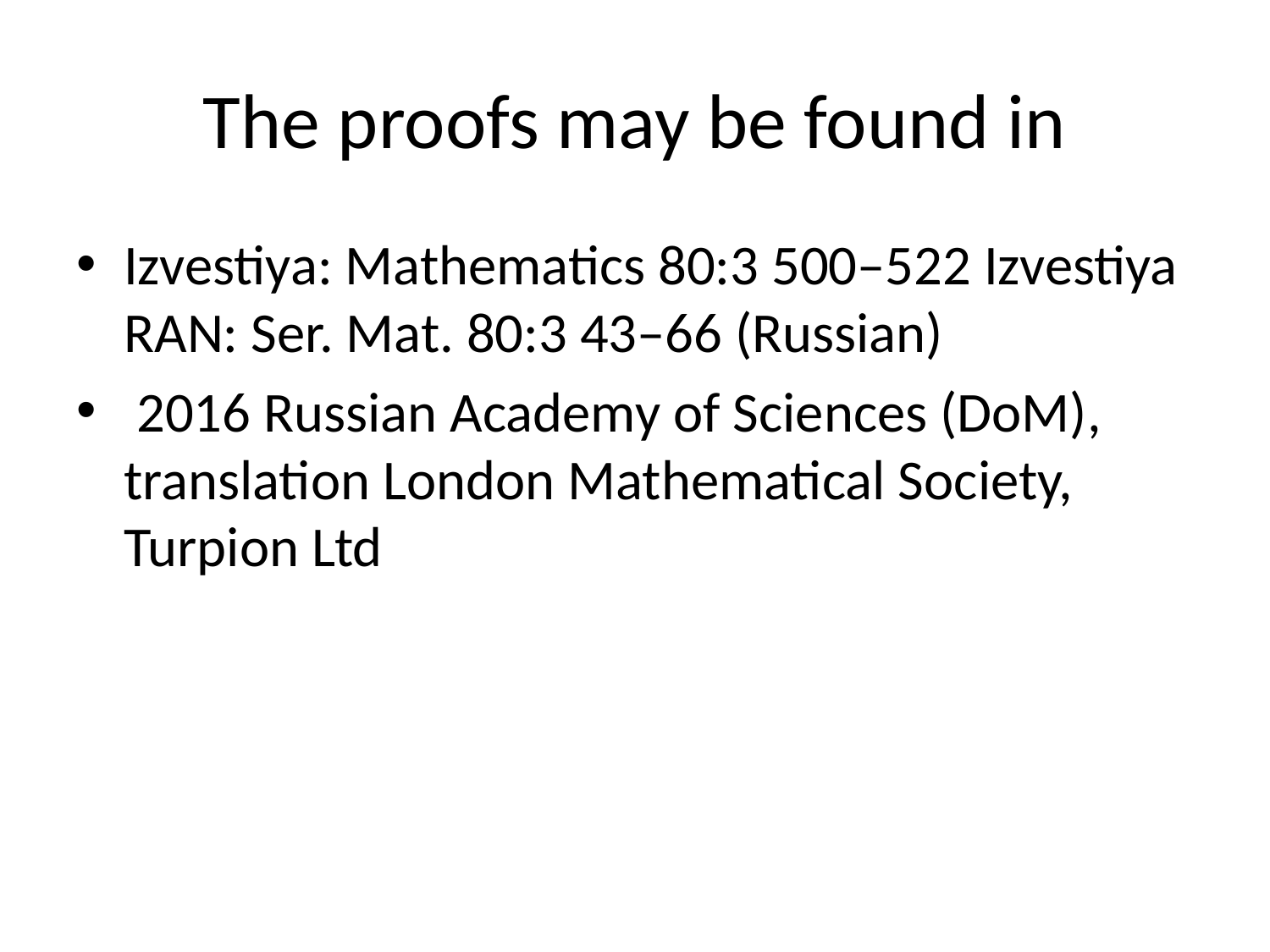

# The proofs may be found in
Izvestiya: Mathematics 80:3 500–522 Izvestiya RAN: Ser. Mat. 80:3 43–66 (Russian)
 2016 Russian Academy of Sciences (DoM), translation London Mathematical Society, Turpion Ltd